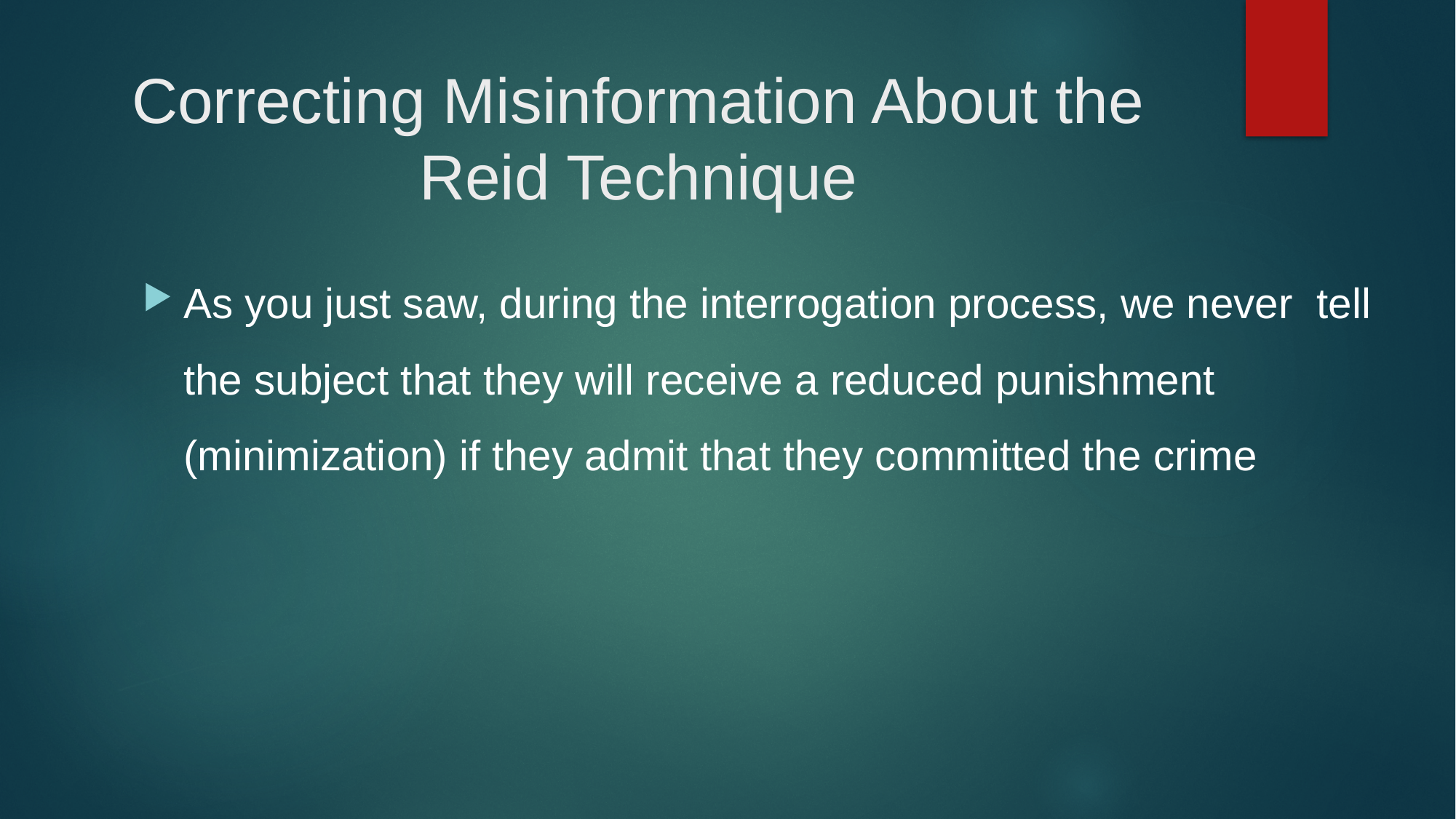

# Correcting Misinformation About the Reid Technique
As you just saw, during the interrogation process, we never  tell the subject that they will receive a reduced punishment (minimization) if they admit that they committed the crime